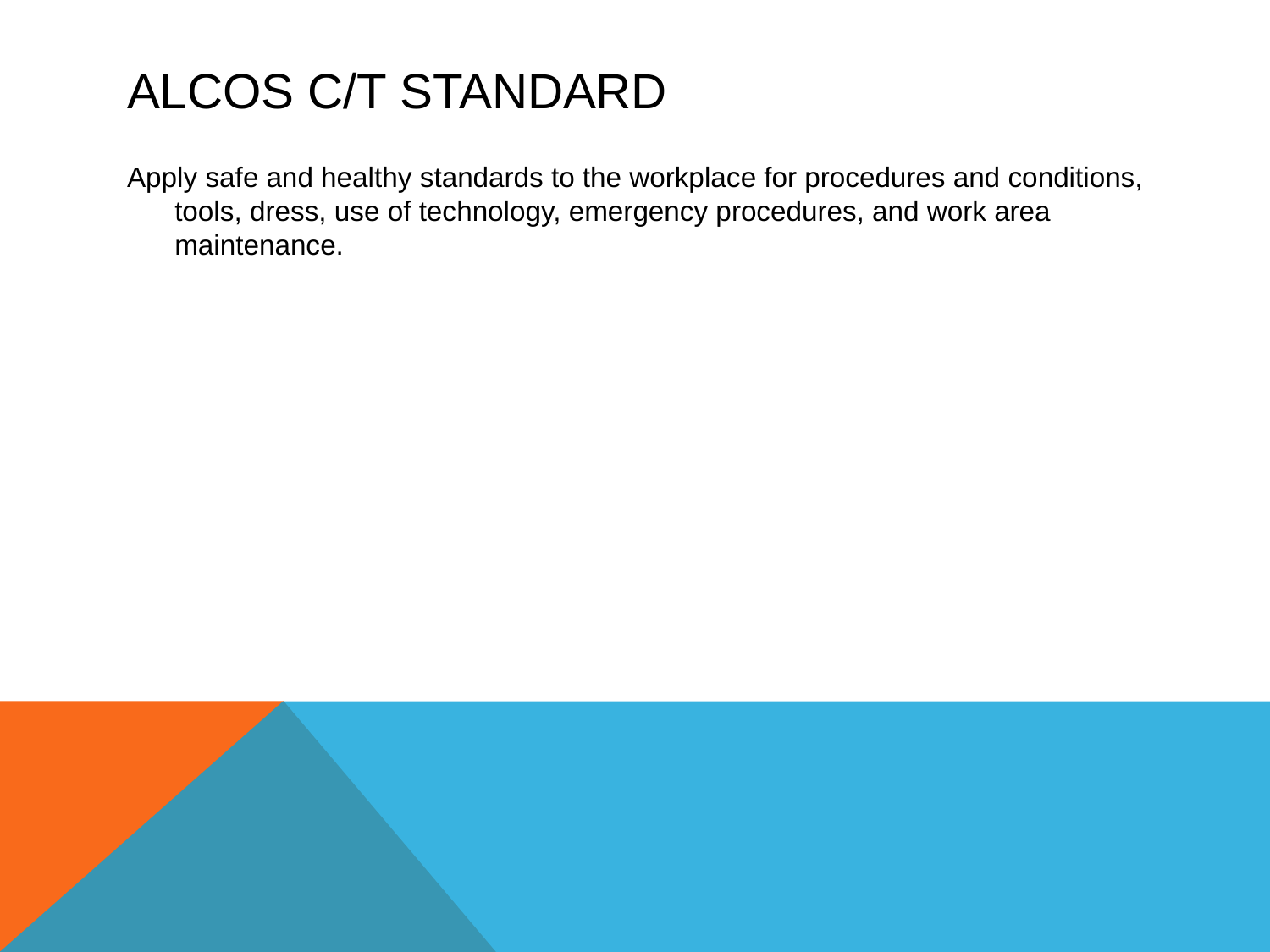

# ALCOS c/t Standard
Apply safe and healthy standards to the workplace for procedures and conditions, tools, dress, use of technology, emergency procedures, and work area maintenance.